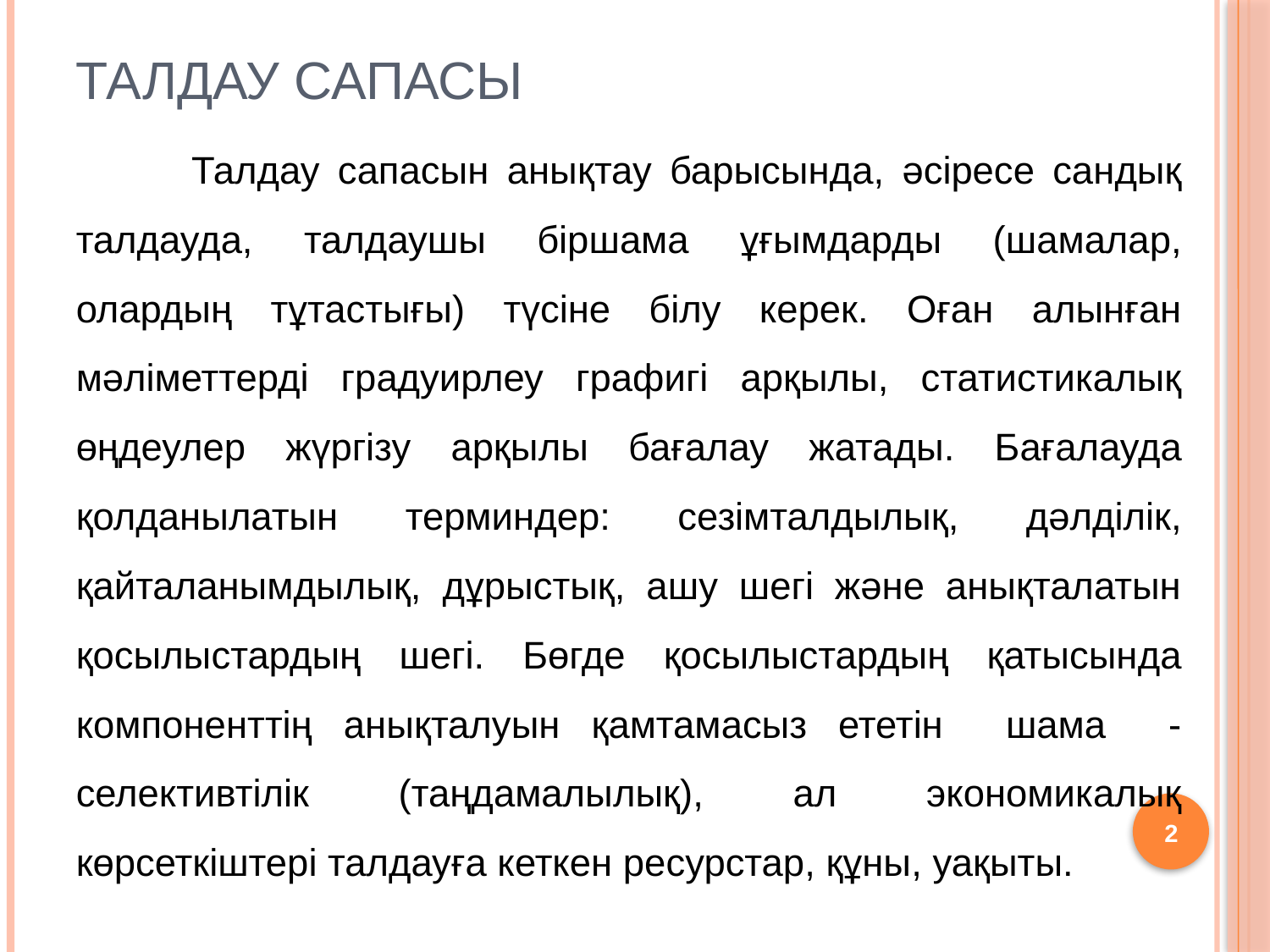

# Талдау сапасы
	Талдау сапасын анықтау барысында, әсіресе сандық талдауда, талдаушы біршама ұғымдарды (шамалар, олардың тұтастығы) түсіне білу керек. Оған алынған мәліметтерді градуирлеу графигі арқылы, статистикалық өңдеулер жүргізу арқылы бағалау жатады. Бағалауда қолданылатын терминдер: сезімталдылық, дәлділік, қайталанымдылық, дұрыстық, ашу шегі және анықталатын қосылыстардың шегі. Бөгде қосылыстардың қатысында компоненттің анықталуын қамтамасыз ететін  шама  - селективтілік (таңдамалылық), ал экономикалық көрсеткіштері талдауға кеткен ресурстар, құны, уақыты.

2